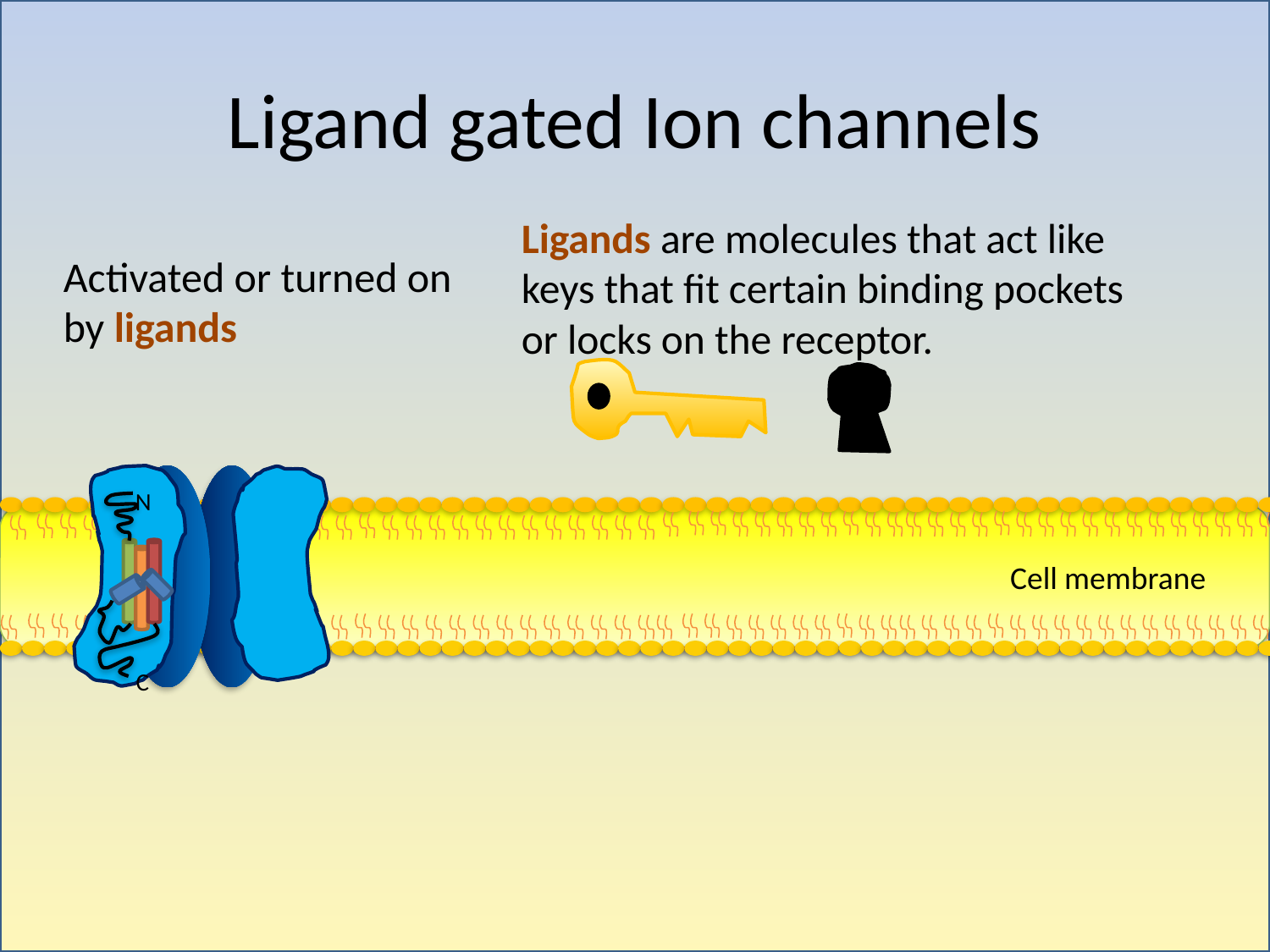

# Ligand gated Ion channels

Ligands are molecules that act like keys that fit certain binding pockets or locks on the receptor.
Activated or turned on by ligands

N

C

Cell membrane